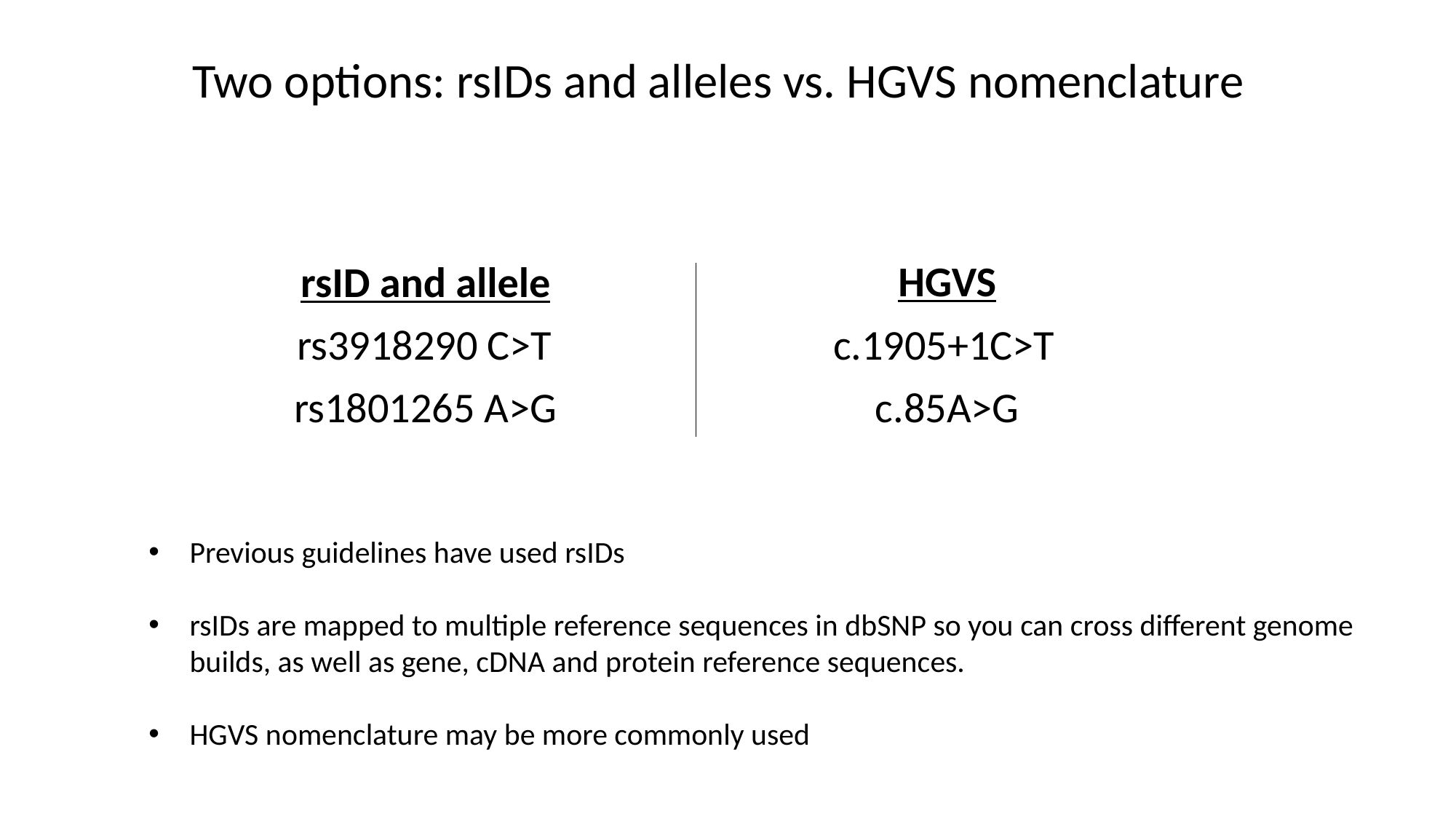

Two options: rsIDs and alleles vs. HGVS nomenclature
HGVS
rsID and allele
rs3918290 C>T
c.1905+1C>T
rs1801265 A>G
c.85A>G
Previous guidelines have used rsIDs

rsIDs are mapped to multiple reference sequences in dbSNP so you can cross different genome builds, as well as gene, cDNA and protein reference sequences.

HGVS nomenclature may be more commonly used